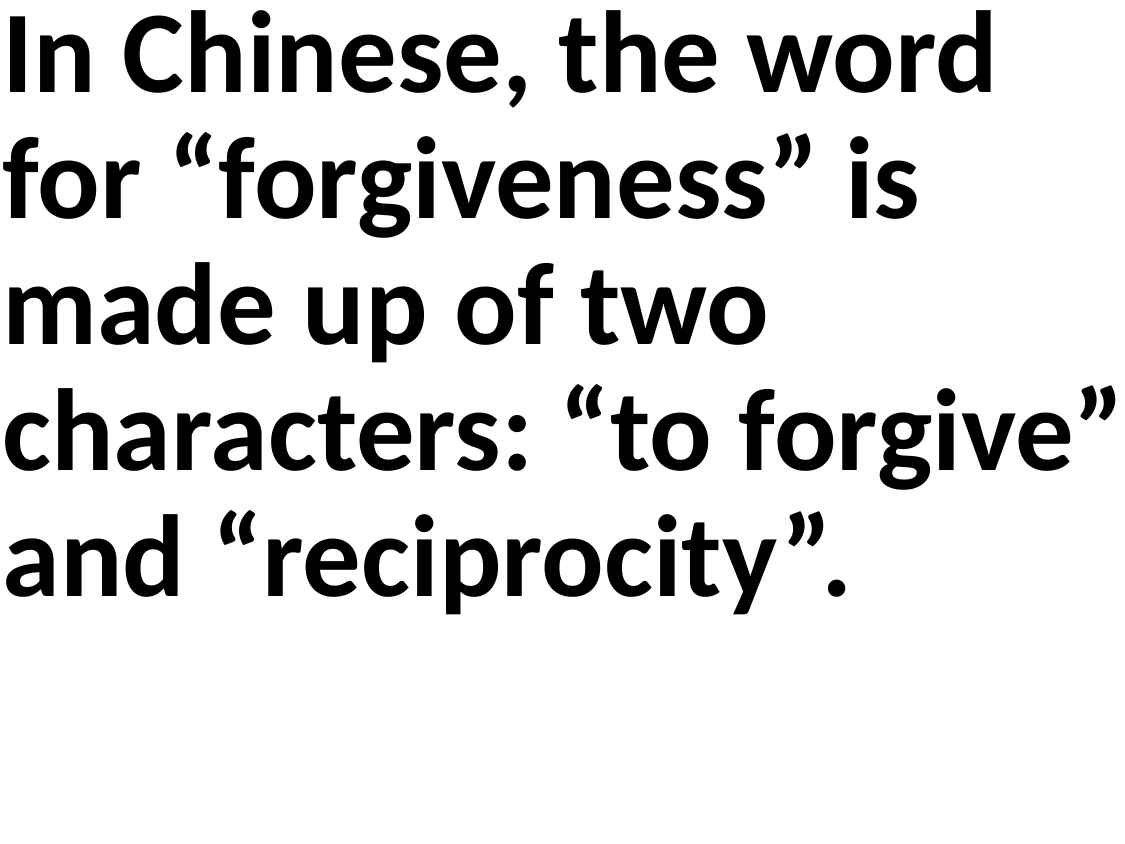

In Chinese, the word for “forgiveness” is made up of two characters: “to forgive” and “reciprocity”.